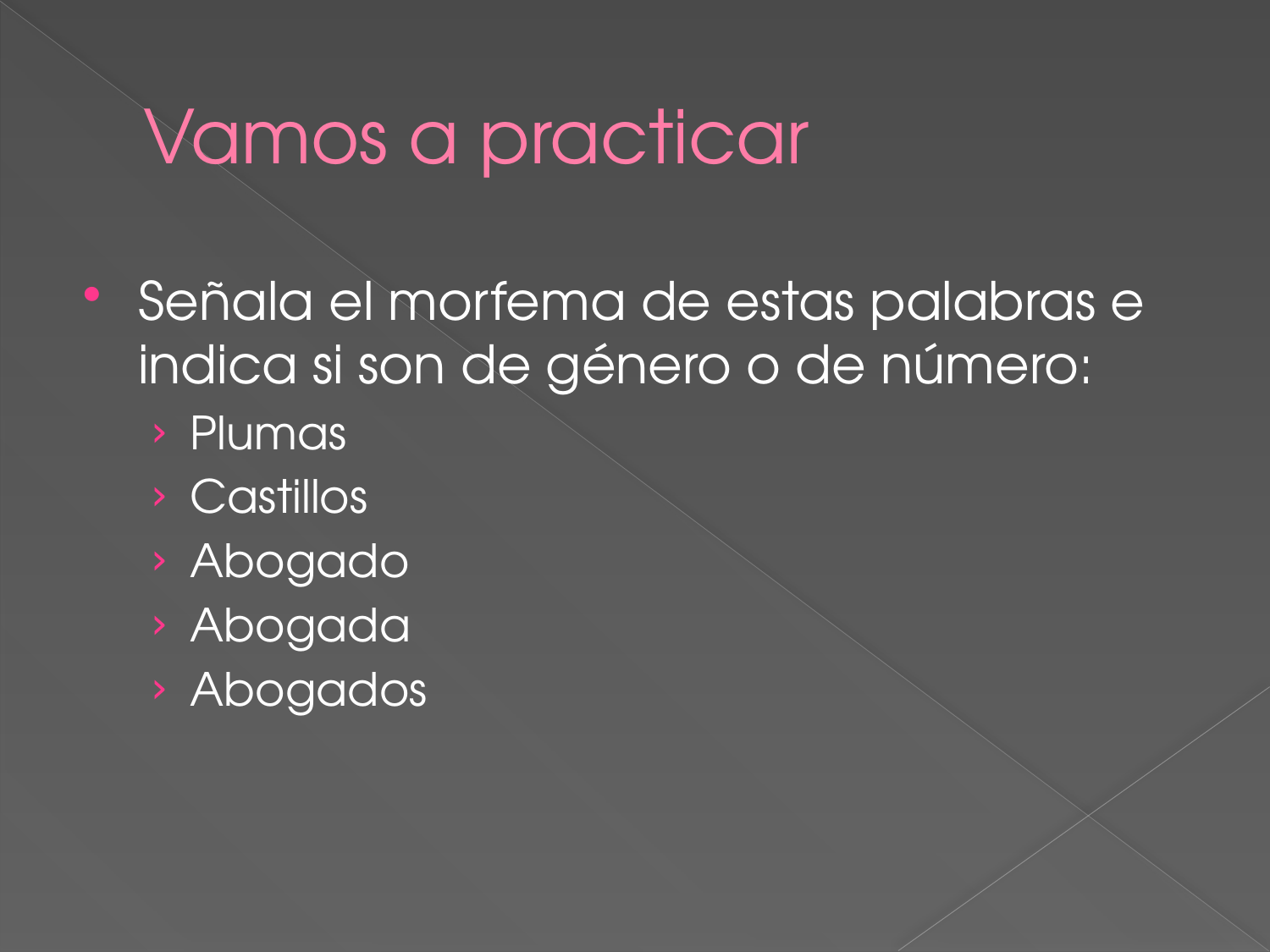

# Vamos a practicar
Señala el morfema de estas palabras e indica si son de género o de número:
Plumas
Castillos
Abogado
Abogada
Abogados